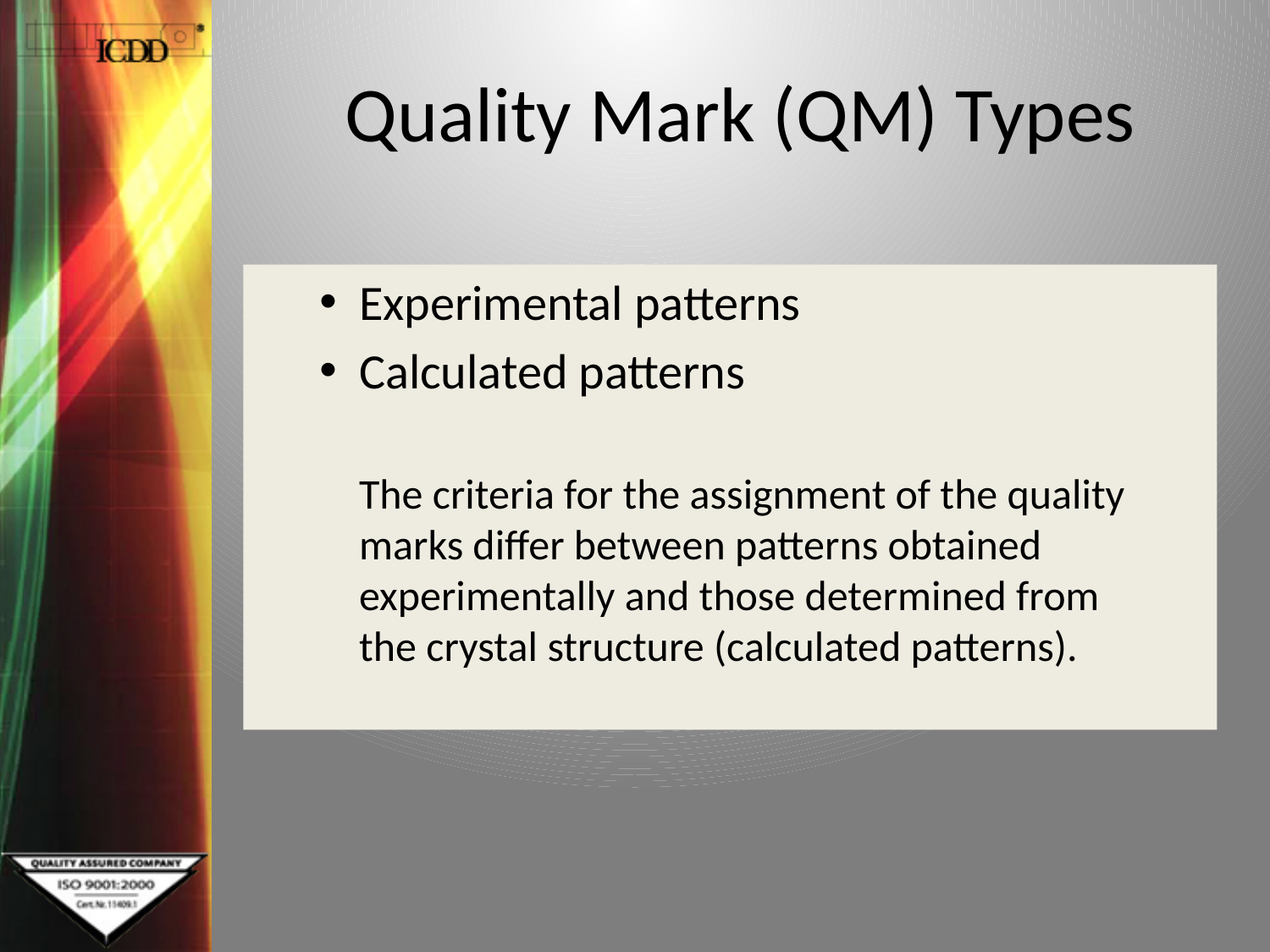

# Quality Mark (QM) Types
Experimental patterns
Calculated patterns

	The criteria for the assignment of the quality marks differ between patterns obtained experimentally and those determined from     the crystal structure (calculated patterns).